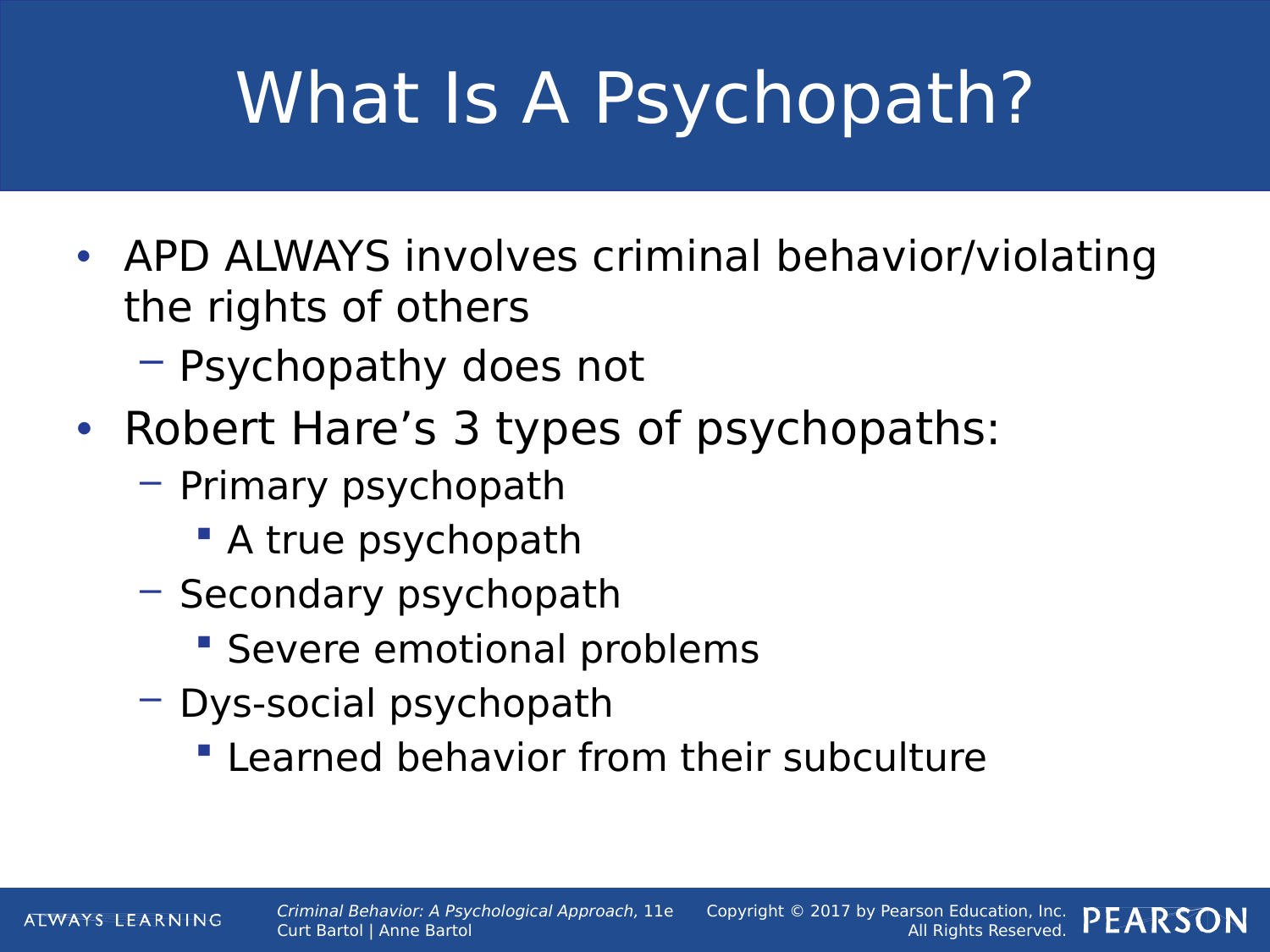

# What Is A Psychopath?
APD ALWAYS involves criminal behavior/violating the rights of others
Psychopathy does not
Robert Hare’s 3 types of psychopaths:
Primary psychopath
A true psychopath
Secondary psychopath
Severe emotional problems
Dys-social psychopath
Learned behavior from their subculture